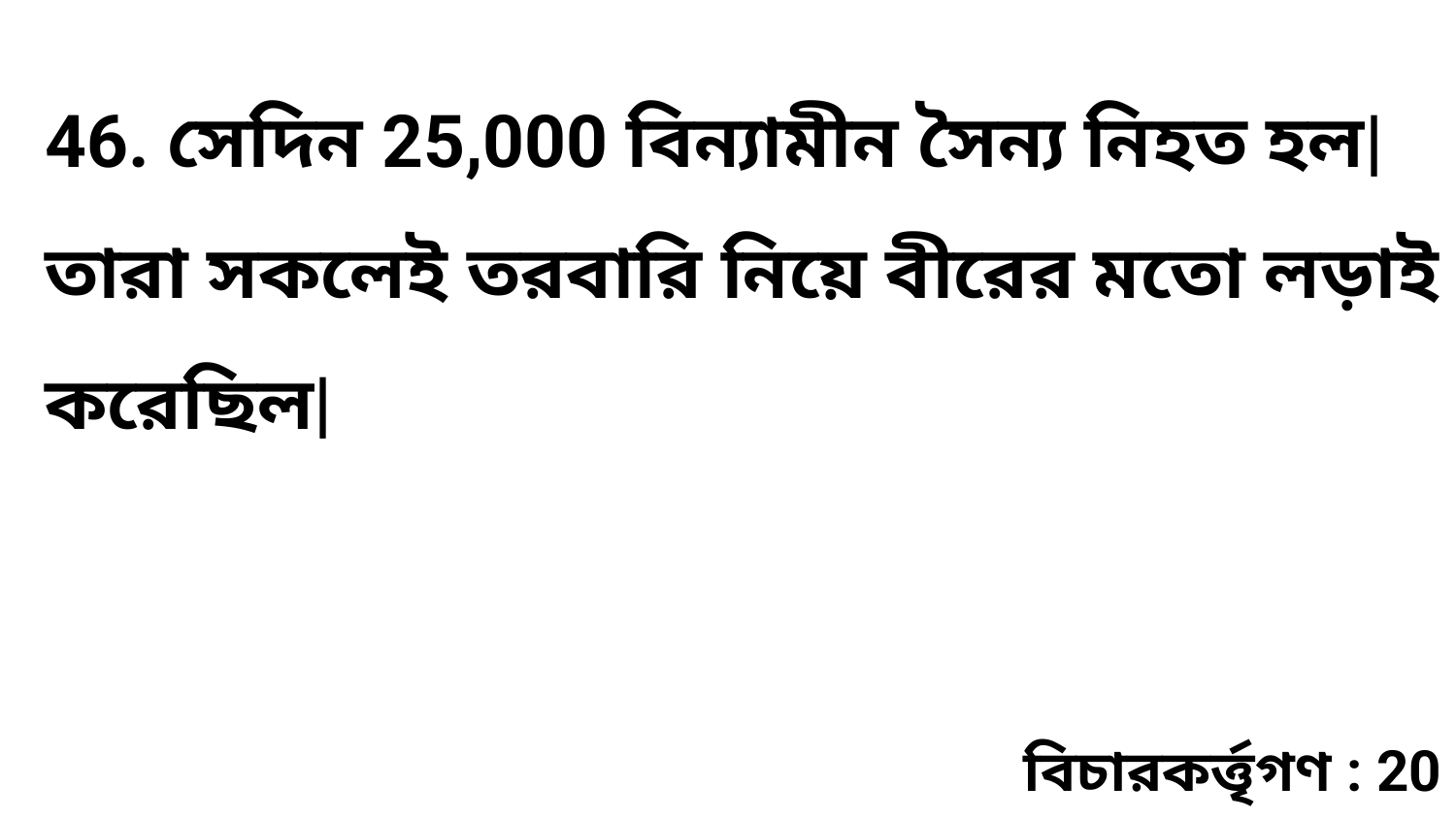

46. সেদিন 25,000 বিন্যামীন সৈন্য নিহত হল| তারা সকলেই তরবারি নিয়ে বীরের মতো লড়াই করেছিল|
বিচারকর্ত্তৃগণ : 20